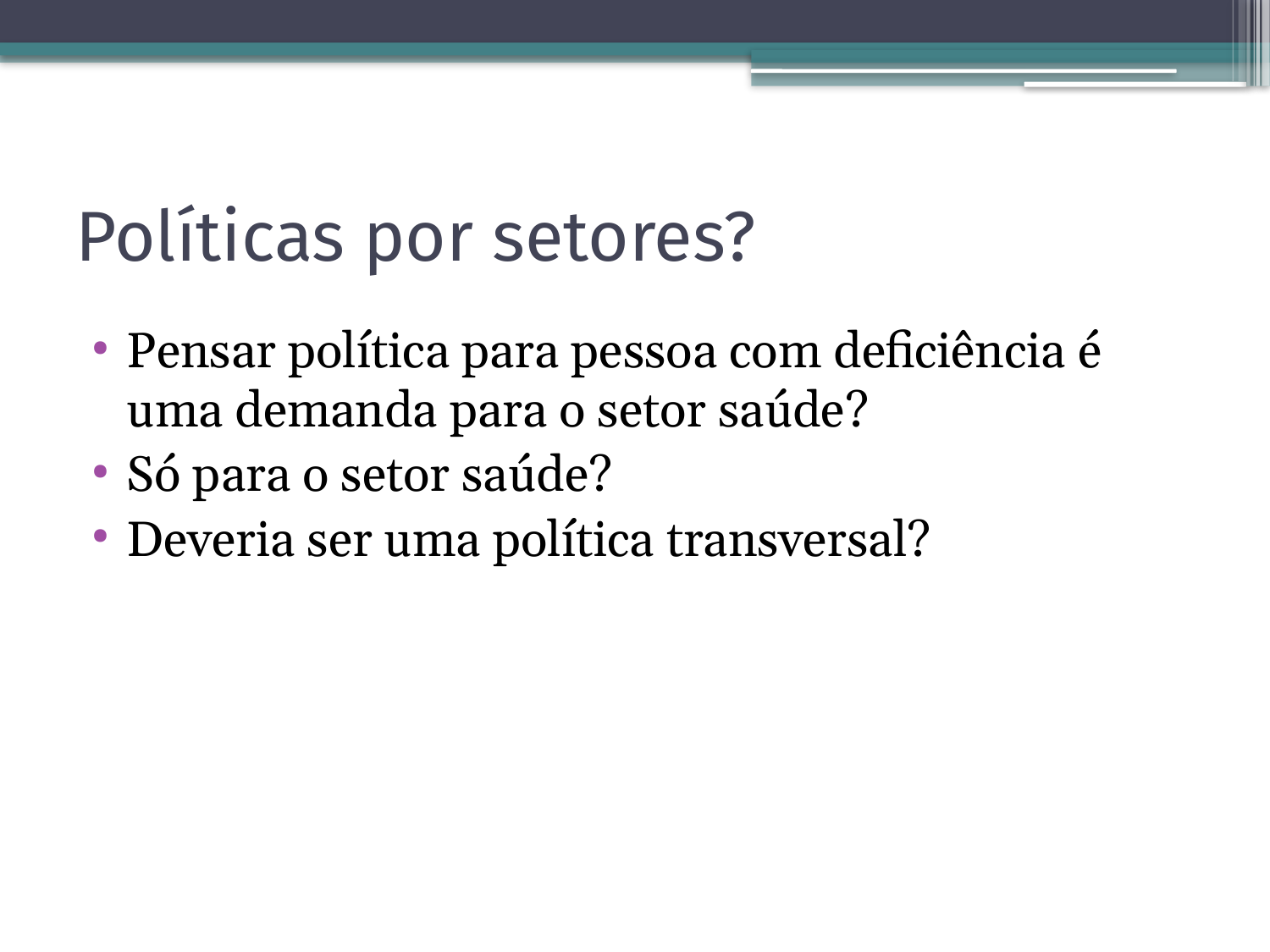

# Políticas por setores?
Pensar política para pessoa com deficiência é uma demanda para o setor saúde?
Só para o setor saúde?
Deveria ser uma política transversal?